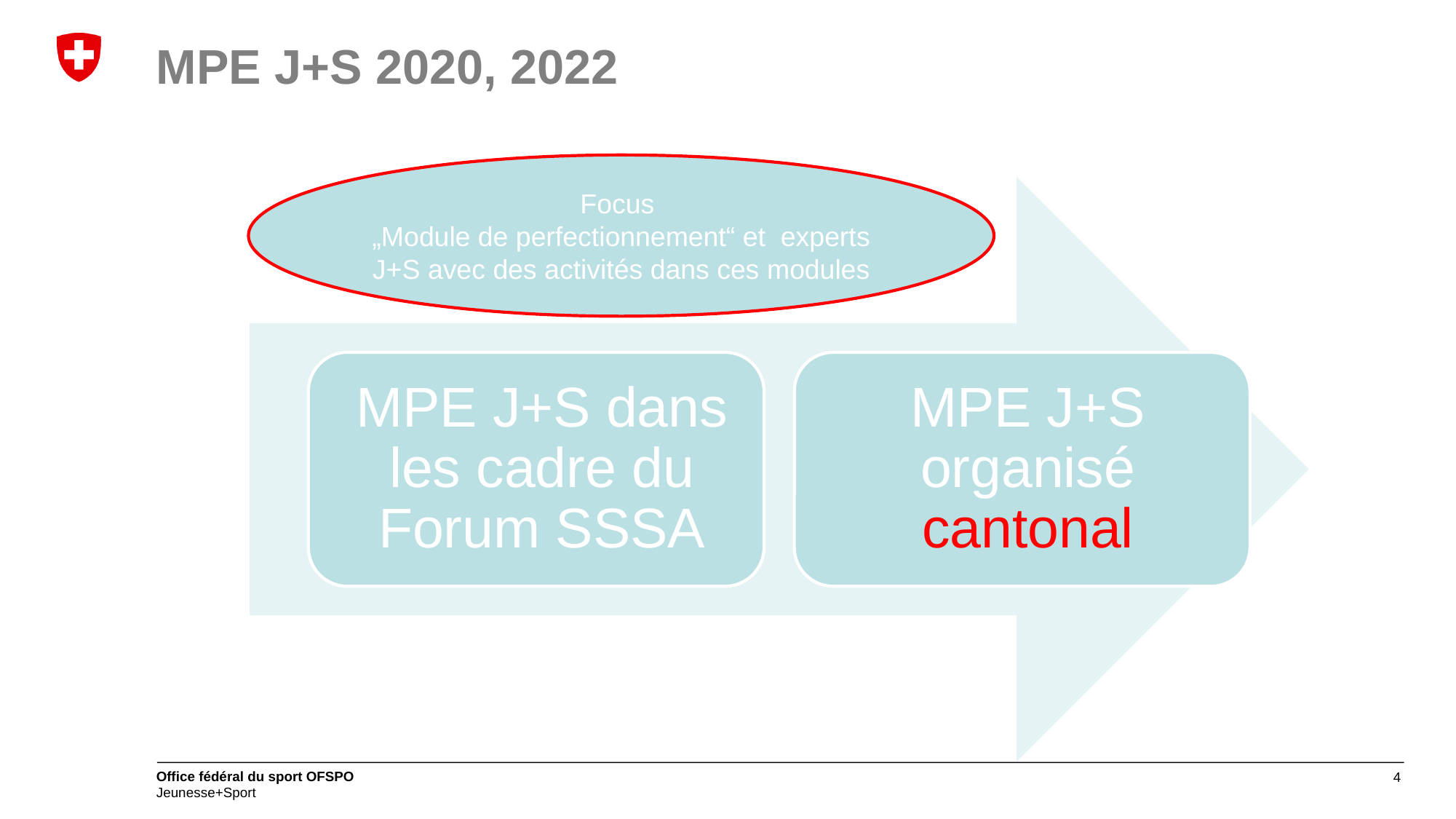

# MPE J+S 2020, 2022
Focus
„Module de perfectionnement“ et  experts J+S avec des activités dans ces modules
MPE J+S dans les cadre du Forum SSSA
MPE J+S organisé cantonal